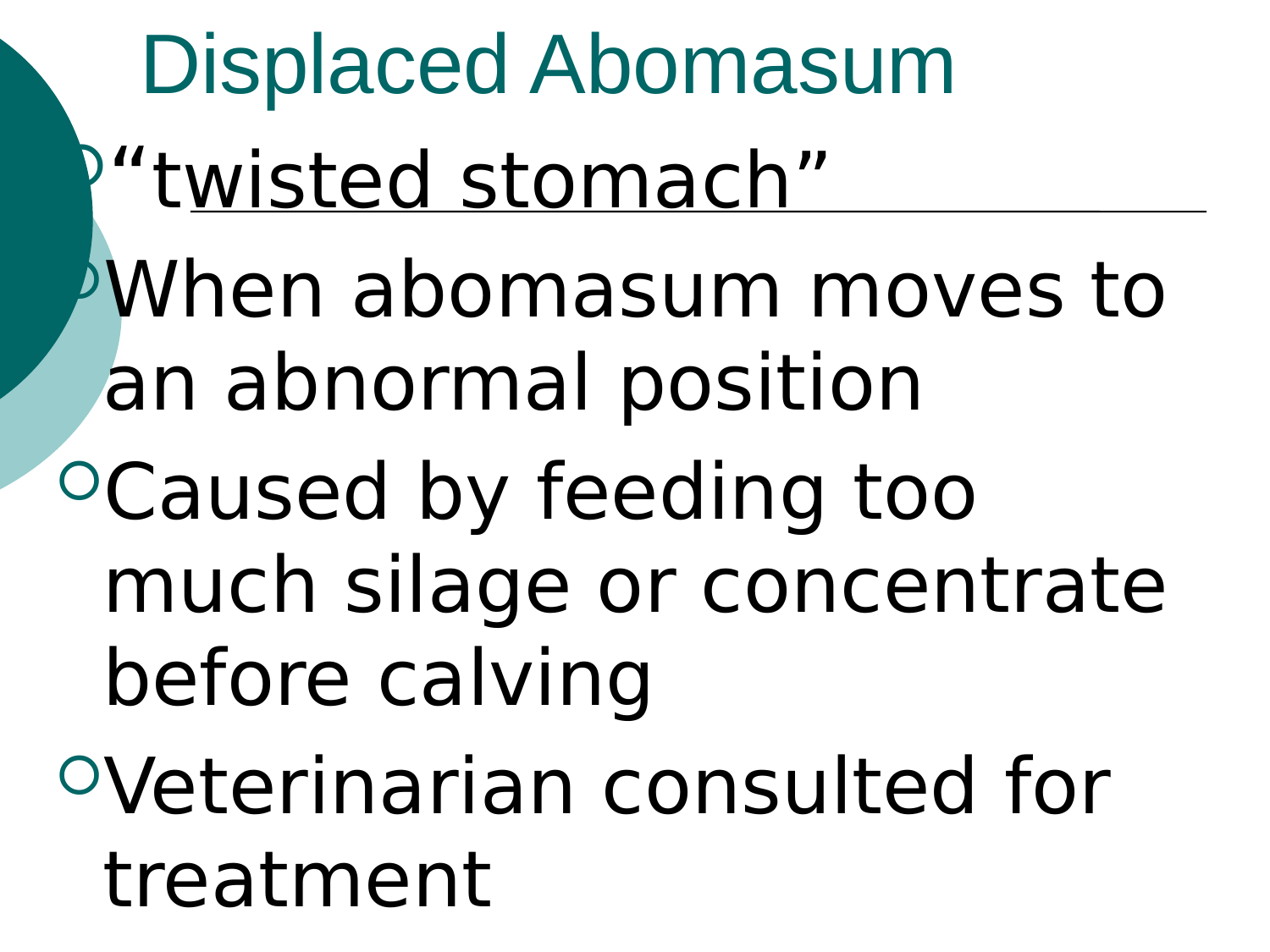

Displaced Abomasum
“twisted stomach”
When abomasum moves to an abnormal position
Caused by feeding too much silage or concentrate before calving
Veterinarian consulted for treatment